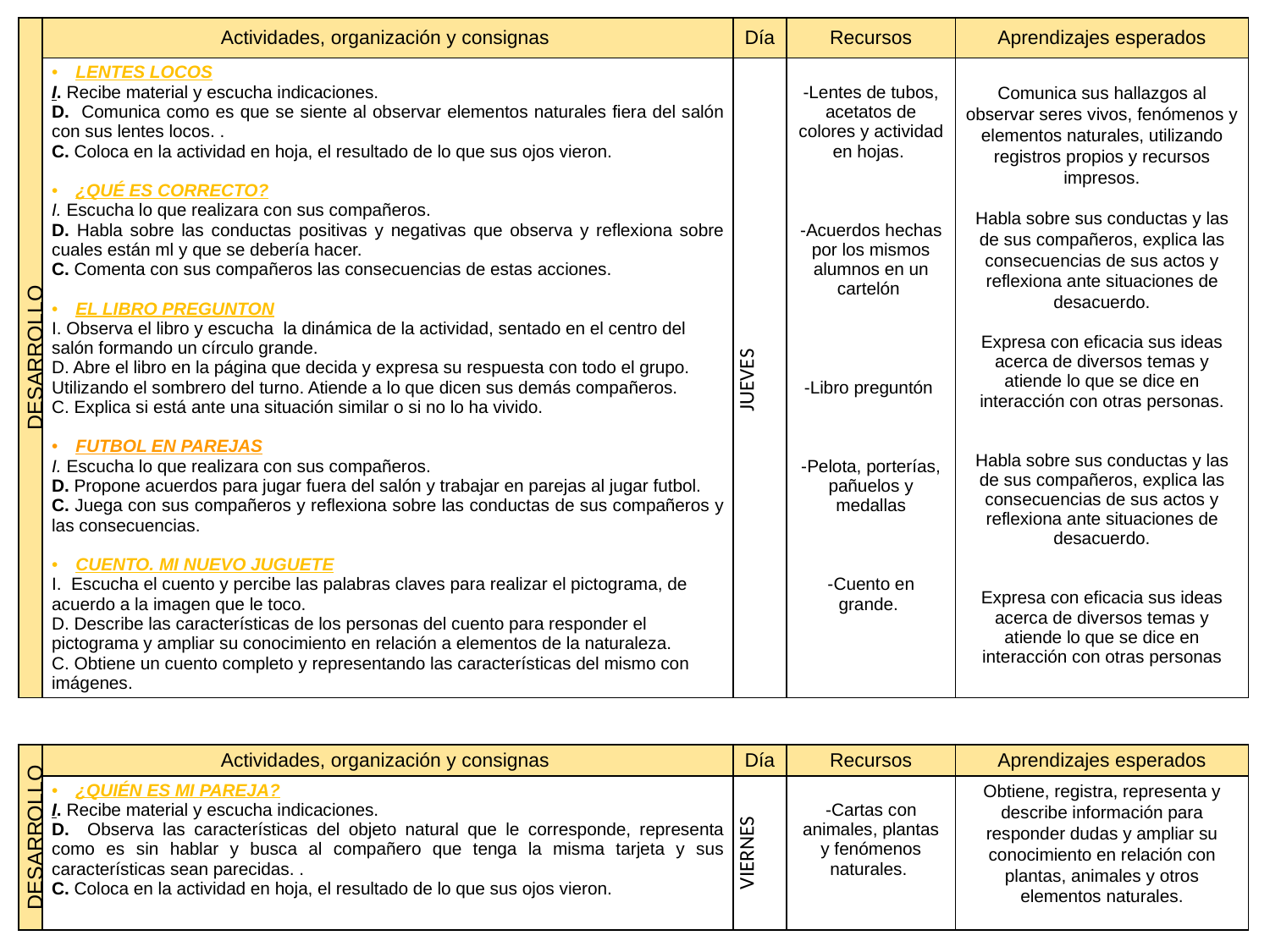

| DESARROLLO | Actividades, organización y consignas | Día | Recursos | Aprendizajes esperados |
| --- | --- | --- | --- | --- |
|  | LENTES LOCOS I. Recibe material y escucha indicaciones. D. Comunica como es que se siente al observar elementos naturales fiera del salón con sus lentes locos. . C. Coloca en la actividad en hoja, el resultado de lo que sus ojos vieron. ¿QUÉ ES CORRECTO? I. Escucha lo que realizara con sus compañeros. D. Habla sobre las conductas positivas y negativas que observa y reflexiona sobre cuales están ml y que se debería hacer. C. Comenta con sus compañeros las consecuencias de estas acciones. EL LIBRO PREGUNTON I. Observa el libro y escucha la dinámica de la actividad, sentado en el centro del salón formando un círculo grande. D. Abre el libro en la página que decida y expresa su respuesta con todo el grupo. Utilizando el sombrero del turno. Atiende a lo que dicen sus demás compañeros. C. Explica si está ante una situación similar o si no lo ha vivido. FUTBOL EN PAREJAS I. Escucha lo que realizara con sus compañeros. D. Propone acuerdos para jugar fuera del salón y trabajar en parejas al jugar futbol. C. Juega con sus compañeros y reflexiona sobre las conductas de sus compañeros y las consecuencias. CUENTO. MI NUEVO JUGUETE I. Escucha el cuento y percibe las palabras claves para realizar el pictograma, de acuerdo a la imagen que le toco. D. Describe las características de los personas del cuento para responder el pictograma y ampliar su conocimiento en relación a elementos de la naturaleza. C. Obtiene un cuento completo y representando las características del mismo con imágenes. | JUEVES | -Lentes de tubos, acetatos de colores y actividad en hojas. -Acuerdos hechas por los mismos alumnos en un cartelón -Libro preguntón -Pelota, porterías, pañuelos y medallas -Cuento en grande. | Comunica sus hallazgos al observar seres vivos, fenómenos y elementos naturales, utilizando registros propios y recursos impresos. Habla sobre sus conductas y las de sus compañeros, explica las consecuencias de sus actos y reflexiona ante situaciones de desacuerdo. Expresa con eficacia sus ideas acerca de diversos temas y atiende lo que se dice en interacción con otras personas. Habla sobre sus conductas y las de sus compañeros, explica las consecuencias de sus actos y reflexiona ante situaciones de desacuerdo. Expresa con eficacia sus ideas acerca de diversos temas y atiende lo que se dice en interacción con otras personas |
| DESARROLLO | Actividades, organización y consignas | Día | Recursos | Aprendizajes esperados |
| --- | --- | --- | --- | --- |
|  | ¿QUIÉN ES MI PAREJA? I. Recibe material y escucha indicaciones. D. Observa las características del objeto natural que le corresponde, representa como es sin hablar y busca al compañero que tenga la misma tarjeta y sus características sean parecidas. . C. Coloca en la actividad en hoja, el resultado de lo que sus ojos vieron. | VIERNES | -Cartas con animales, plantas y fenómenos naturales. | Obtiene, registra, representa y describe información para responder dudas y ampliar su conocimiento en relación con plantas, animales y otros elementos naturales. |